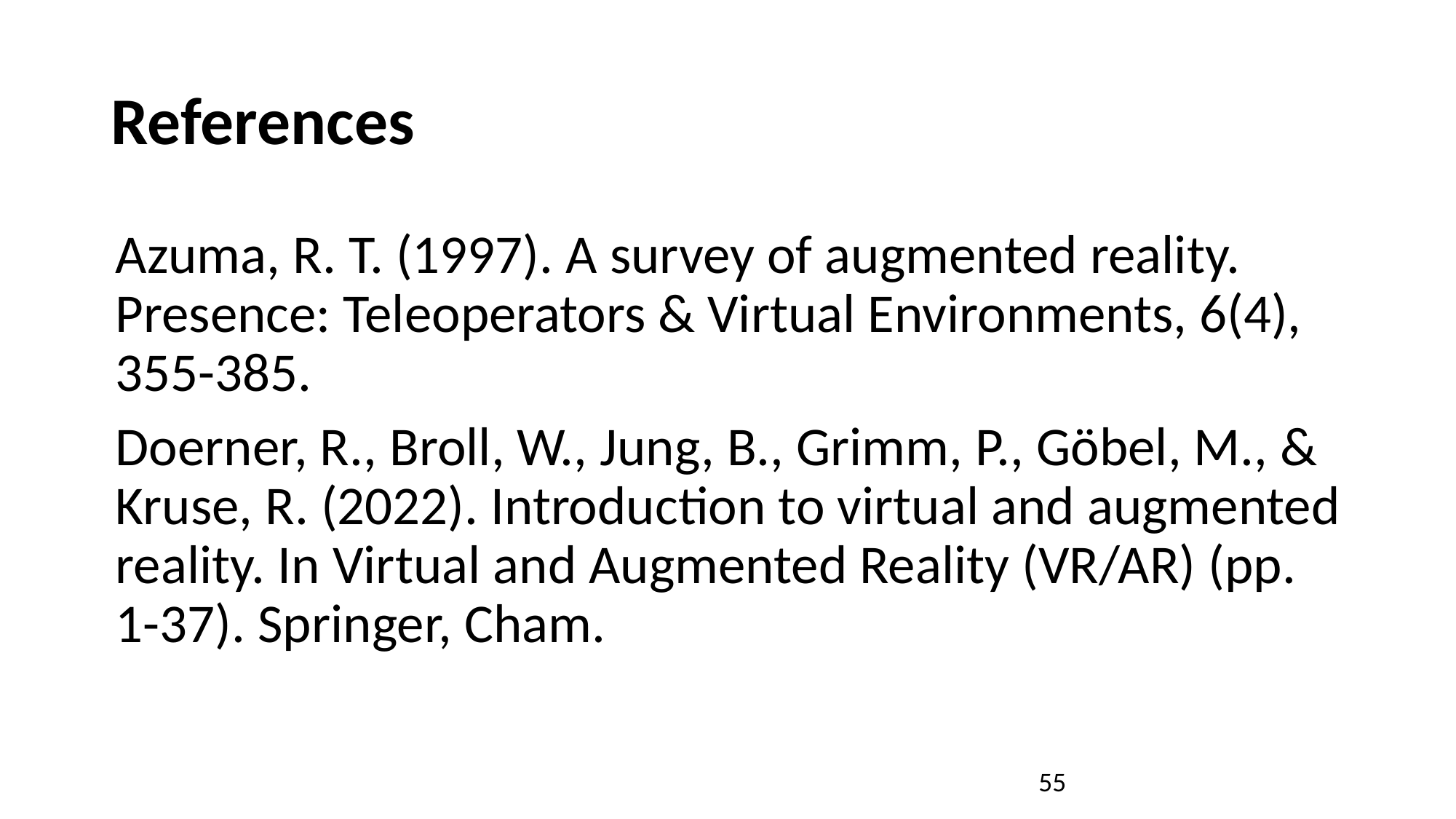

# References
Azuma, R. T. (1997). A survey of augmented reality. Presence: Teleoperators & Virtual Environments, 6(4), 355-385.
Doerner, R., Broll, W., Jung, B., Grimm, P., Göbel, M., & Kruse, R. (2022). Introduction to virtual and augmented reality. In Virtual and Augmented Reality (VR/AR) (pp. 1-37). Springer, Cham.

55